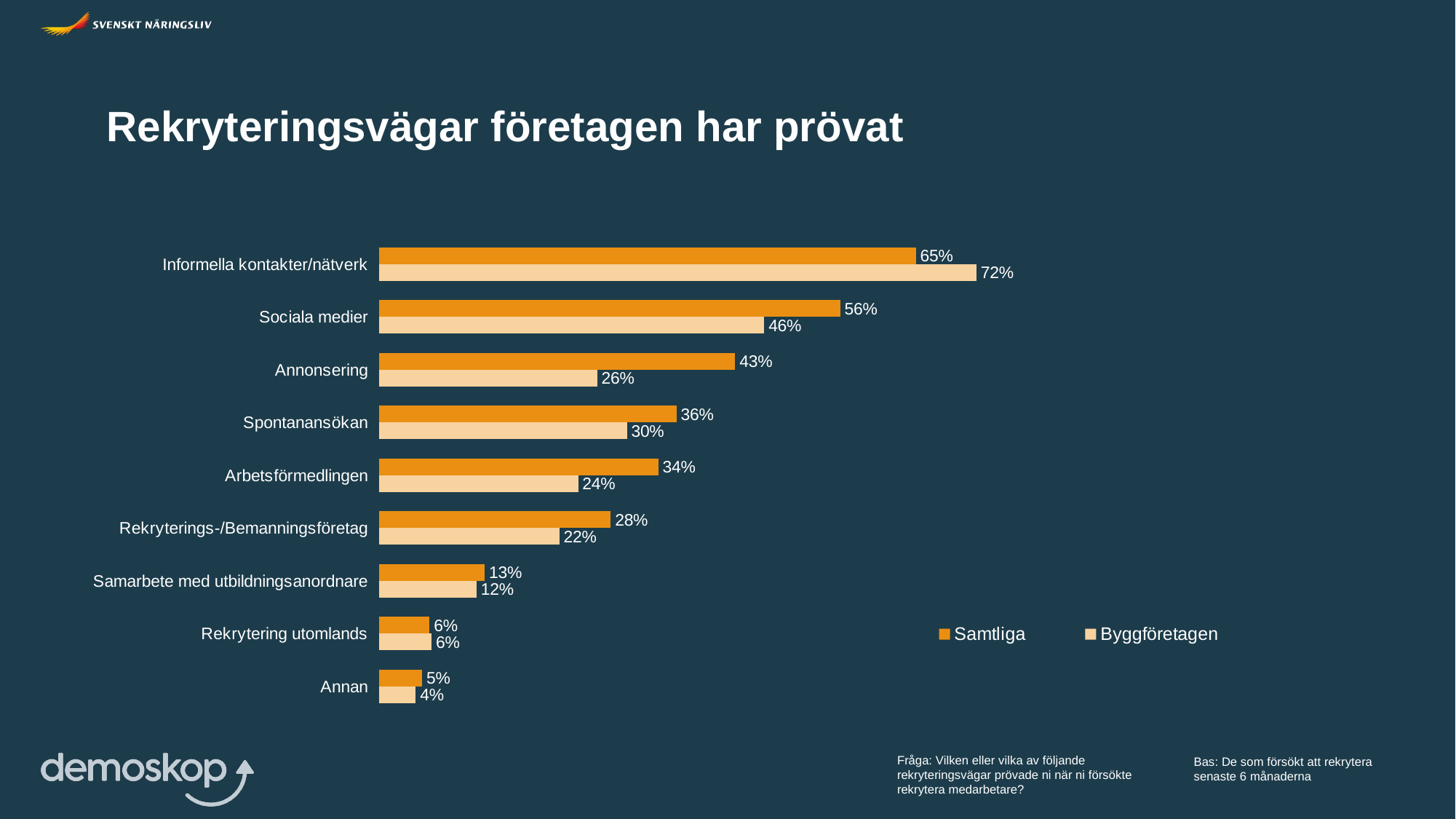

Rekryteringsvägar företagen har prövat

### Chart

| Category | Byggföretagen | Samtliga |
|---|---|---|
| Annan | 4.44031577317769 | 5.194762105084197 |
| Rekrytering utomlands | 6.34566198624594 | 6.106659955669345 |
| Samarbete med utbildningsanordnare | 11.756737345763838 | 12.737065925445485 |
| Rekryterings-/Bemanningsföretag | 21.743099082577494 | 27.946831842859847 |
| Arbetsförmedlingen | 24.00394809283994 | 33.670292566655036 |
| Spontanansökan | 29.89458331558197 | 35.865036280888866 |
| Annonsering | 26.29976535910737 | 42.93651652505615 |
| Sociala medier | 46.453827871277596 | 55.59819225009927 |
| Informella kontakter/nätverk | 72.03376442319751 | 64.71244247912144 |
Fråga: Vilken eller vilka av följande rekryteringsvägar prövade ni när ni försökte rekrytera medarbetare?

Bas: De som försökt att rekrytera senaste 6 månaderna